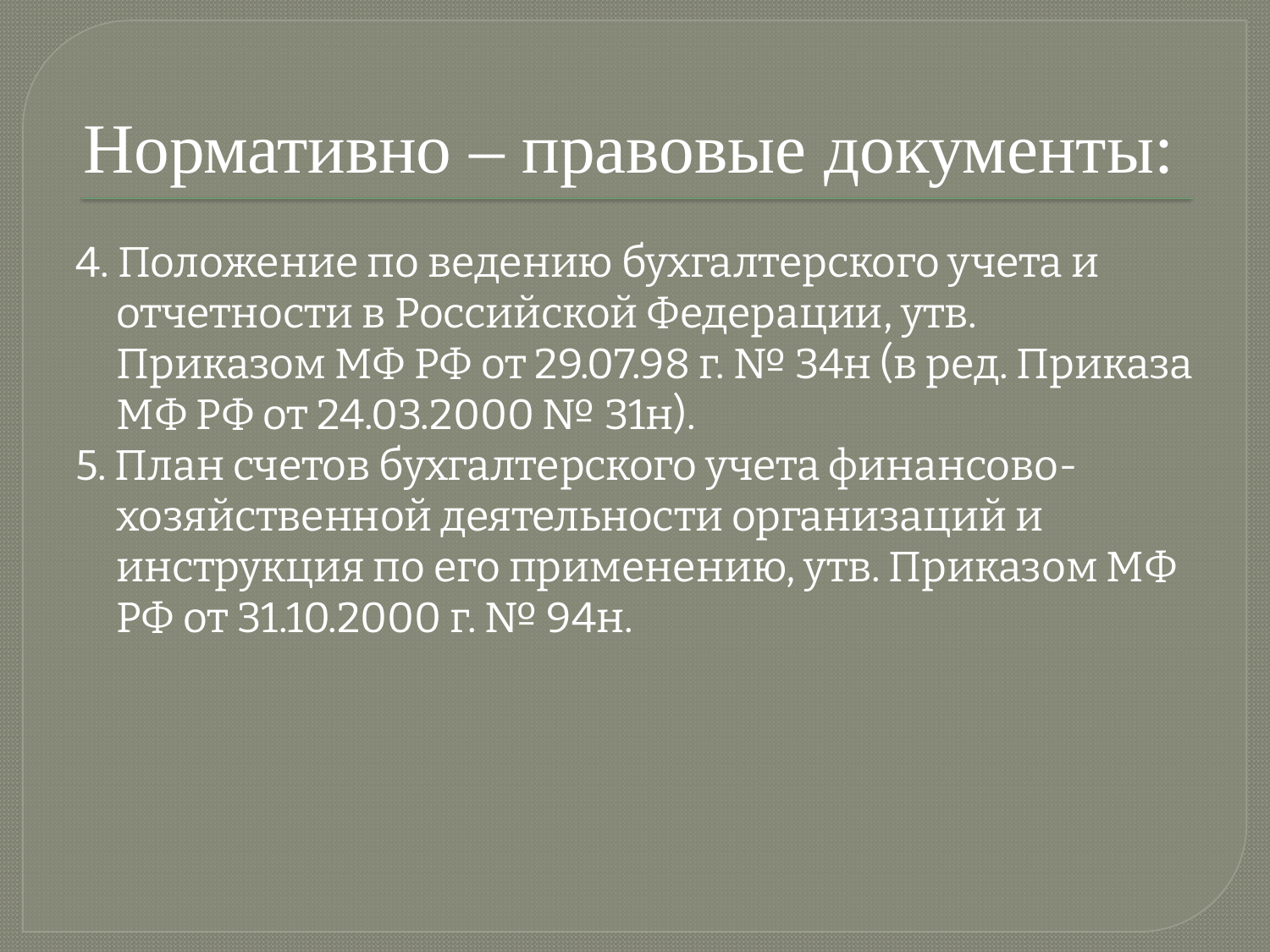

# Нормативно – правовые документы:
4. Положение по ведению бухгалтерского учета и отчетности в Российской Федерации, утв. Приказом МФ РФ от 29.07.98 г. № 34н (в ред. Приказа МФ РФ от 24.03.2000 № 31н).
5. План счетов бухгалтерского учета финансово-хозяйственной деятельности организаций и инструкция по его применению, утв. Приказом МФ РФ от 31.10.2000 г. № 94н.